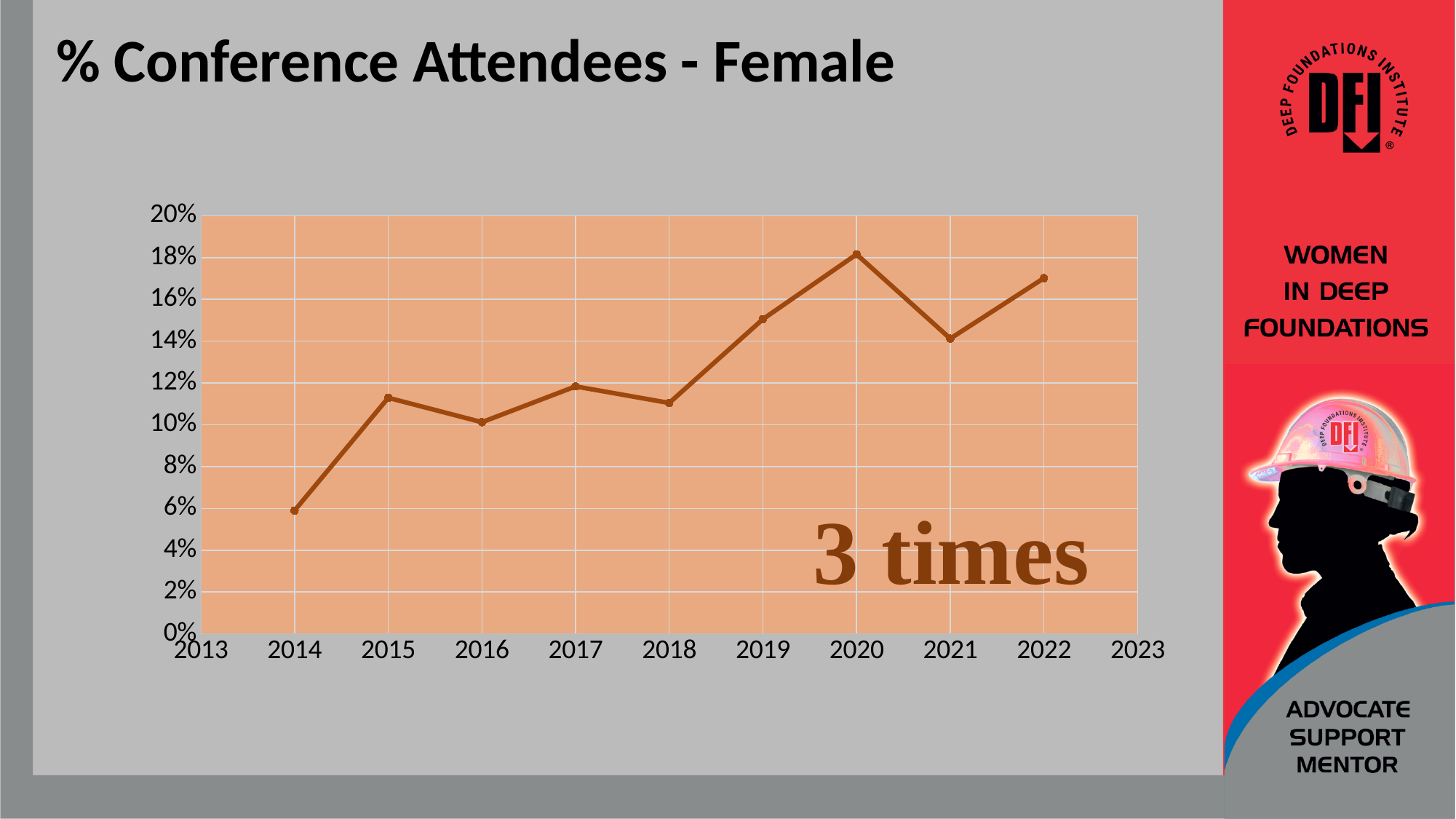

% Conference Attendees - Female

### Chart

| Category | % of Female Attendees |
|---|---|